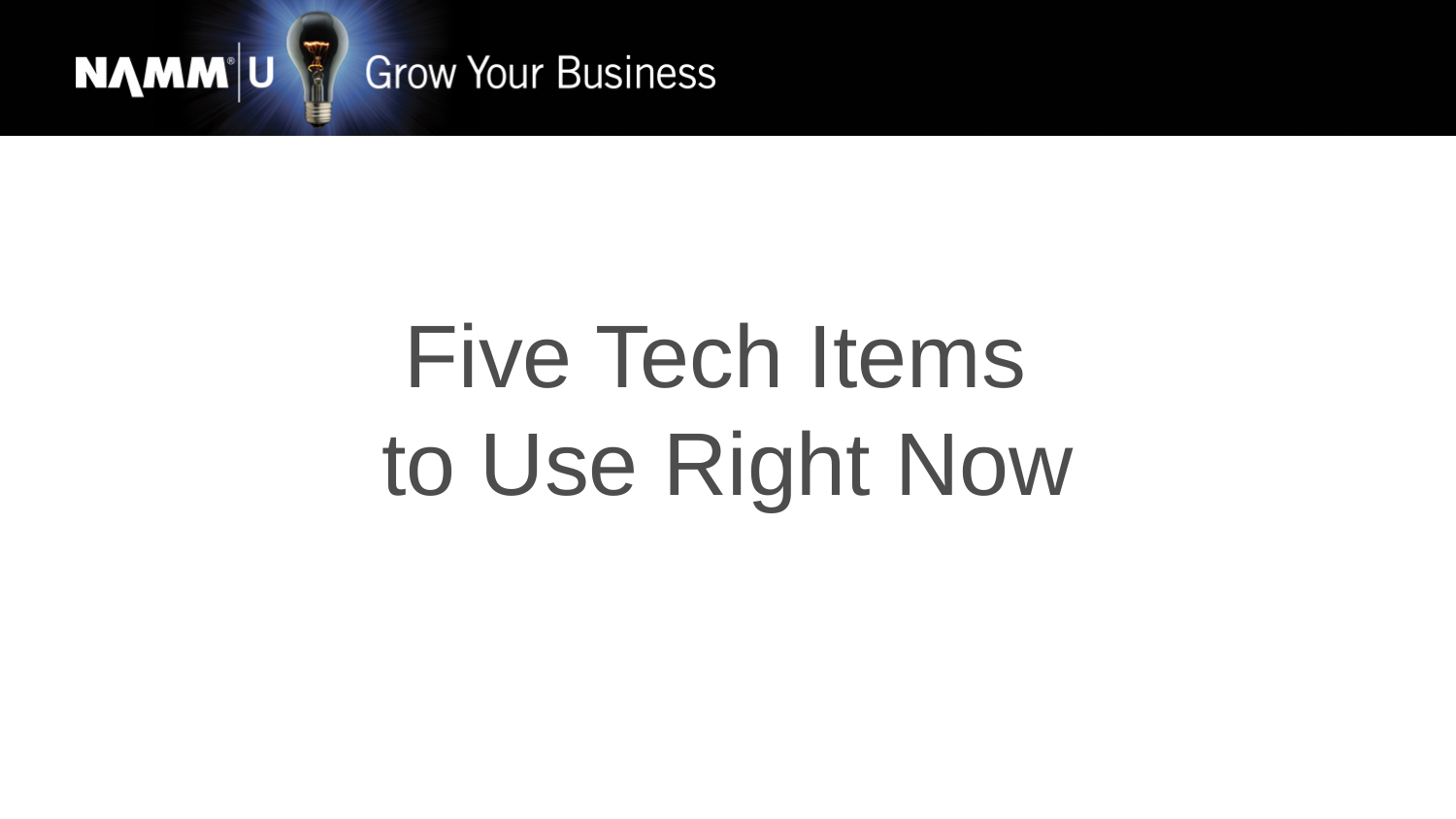

# Five Tech Items to Use Right Now